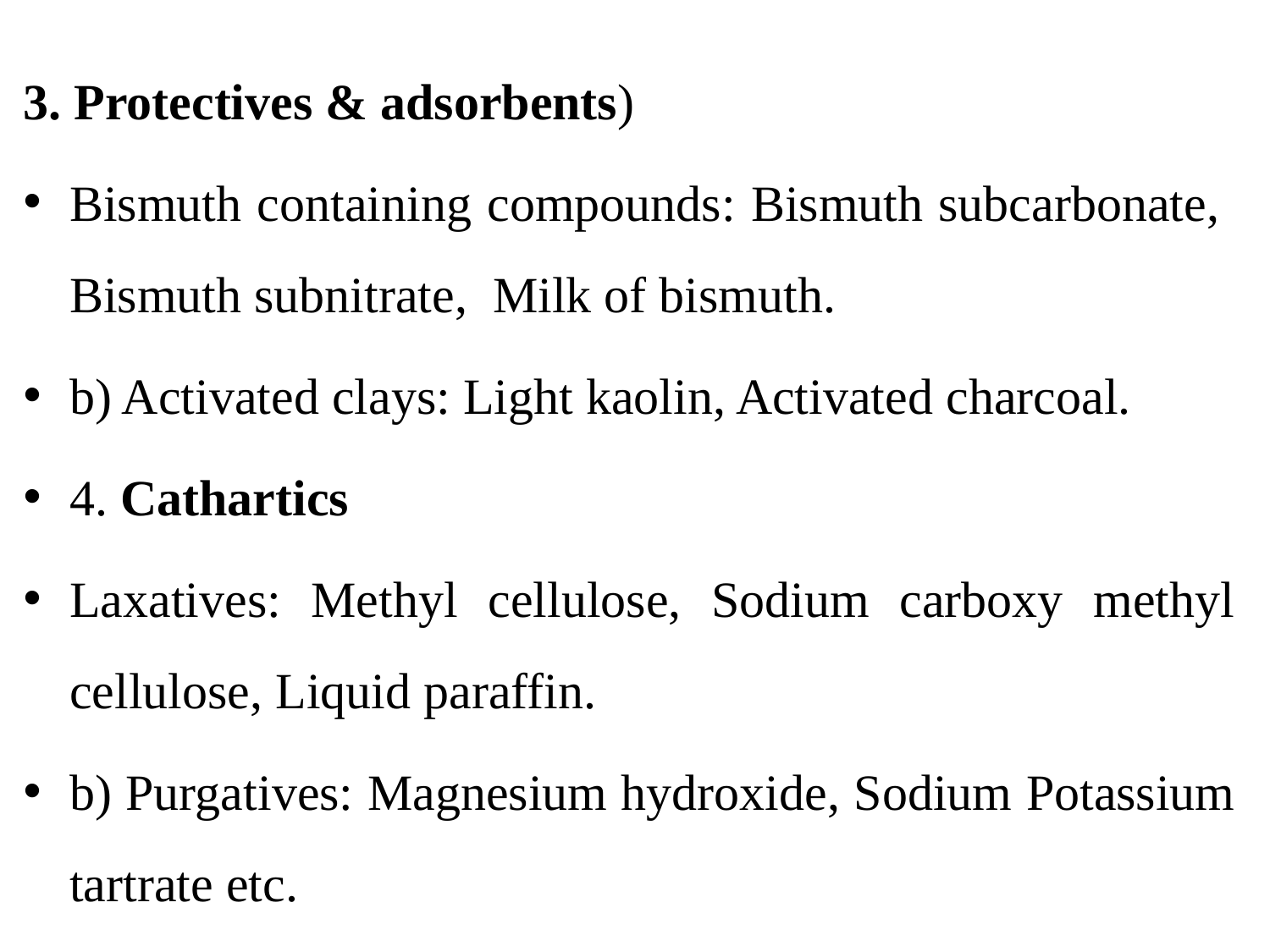

3. Protectives & adsorbents)
Bismuth containing compounds: Bismuth subcarbonate,  Bismuth subnitrate,  Milk of bismuth.
b) Activated clays: Light kaolin, Activated charcoal.
4. Cathartics
Laxatives: Methyl cellulose, Sodium carboxy methyl cellulose, Liquid paraffin.
b) Purgatives: Magnesium hydroxide, Sodium Potassium tartrate etc.